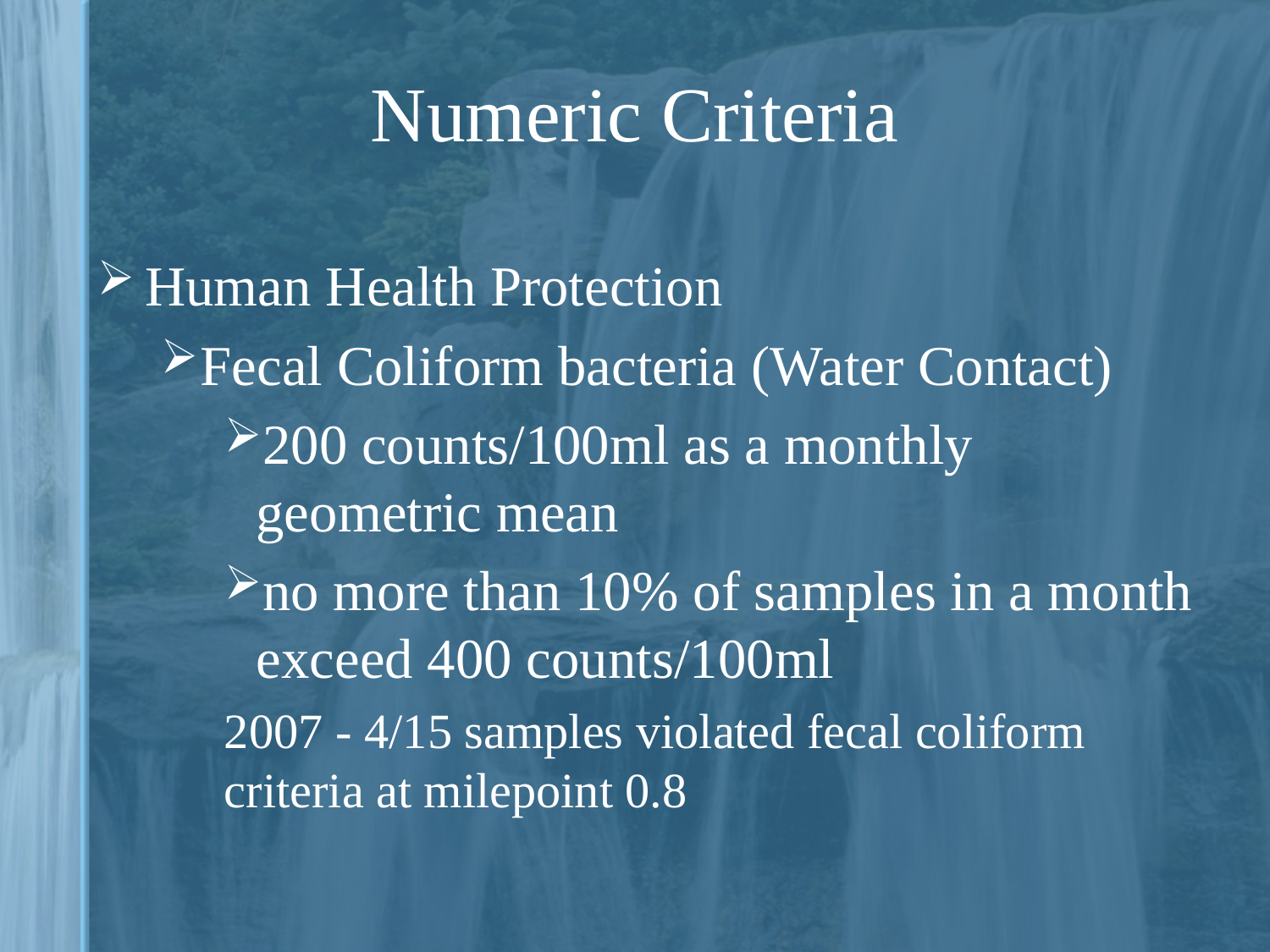

# Numeric Criteria
Human Health Protection
Fecal Coliform bacteria (Water Contact)
200 counts/100ml as a monthly    geometric mean
no more than 10% of samples in a month exceed 400 counts/100ml
2007 - 4/15 samples violated fecal coliform criteria at milepoint 0.8